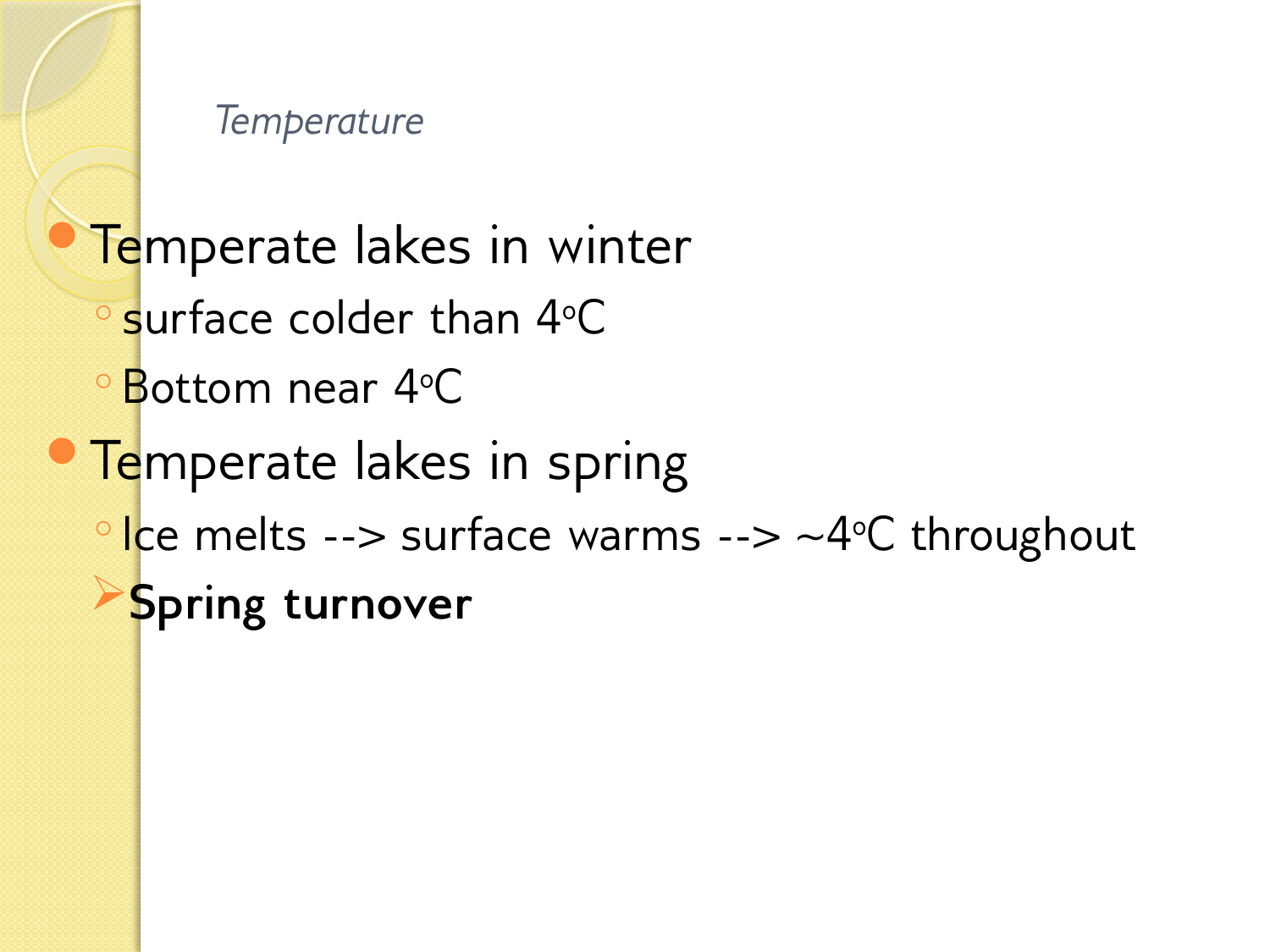

# Temperature
Temperate lakes in winter
surface colder than 4oC
Bottom near 4oC
Temperate lakes in spring
Ice melts --> surface warms --> ~4oC throughout
Spring turnover